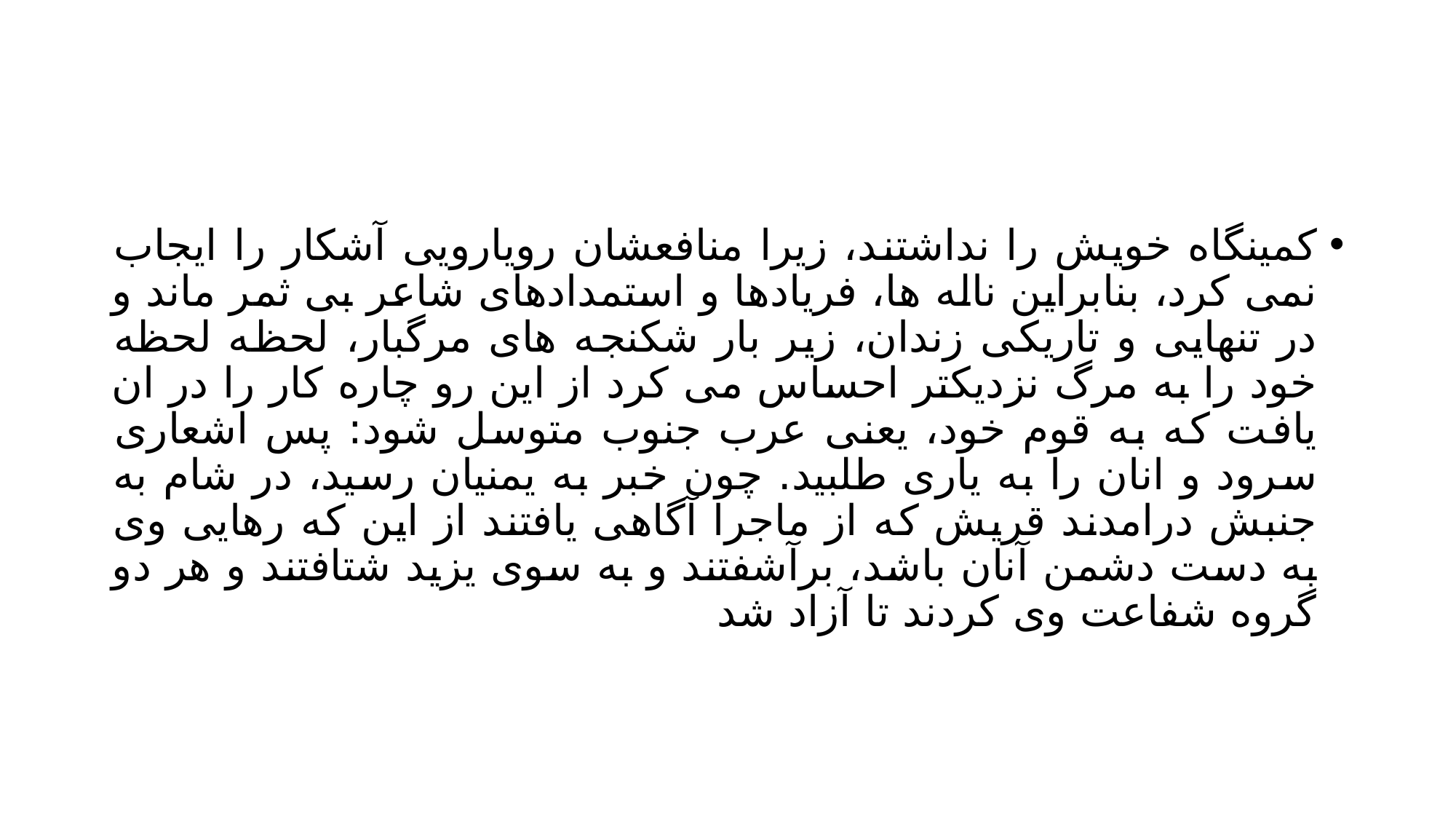

#
کمینگاه خویش را نداشتند، زیرا منافعشان رویارویی آشکار را ایجاب نمی کرد، بنابراین ناله ها، فریادها و استمدادهای شاعر بی ثمر ماند و در تنهایی و تاریکی زندان، زیر بار شکنجه های مرگبار، لحظه لحظه خود را به مرگ نزدیکتر احساس می کرد از این رو چاره کار را در ان یافت که به قوم خود، یعنی عرب جنوب متوسل شود: پس اشعاری سرود و انان را به یاری طلبید. چون خبر به یمنیان رسید، در شام به جنبش درامدند قریش که از ماجرا آگاهی یافتند از این که رهایی وی به دست دشمن آنان باشد، برآشفتند و به سوی یزید شتافتند و هر دو گروه شفاعت وی کردند تا آزاد شد